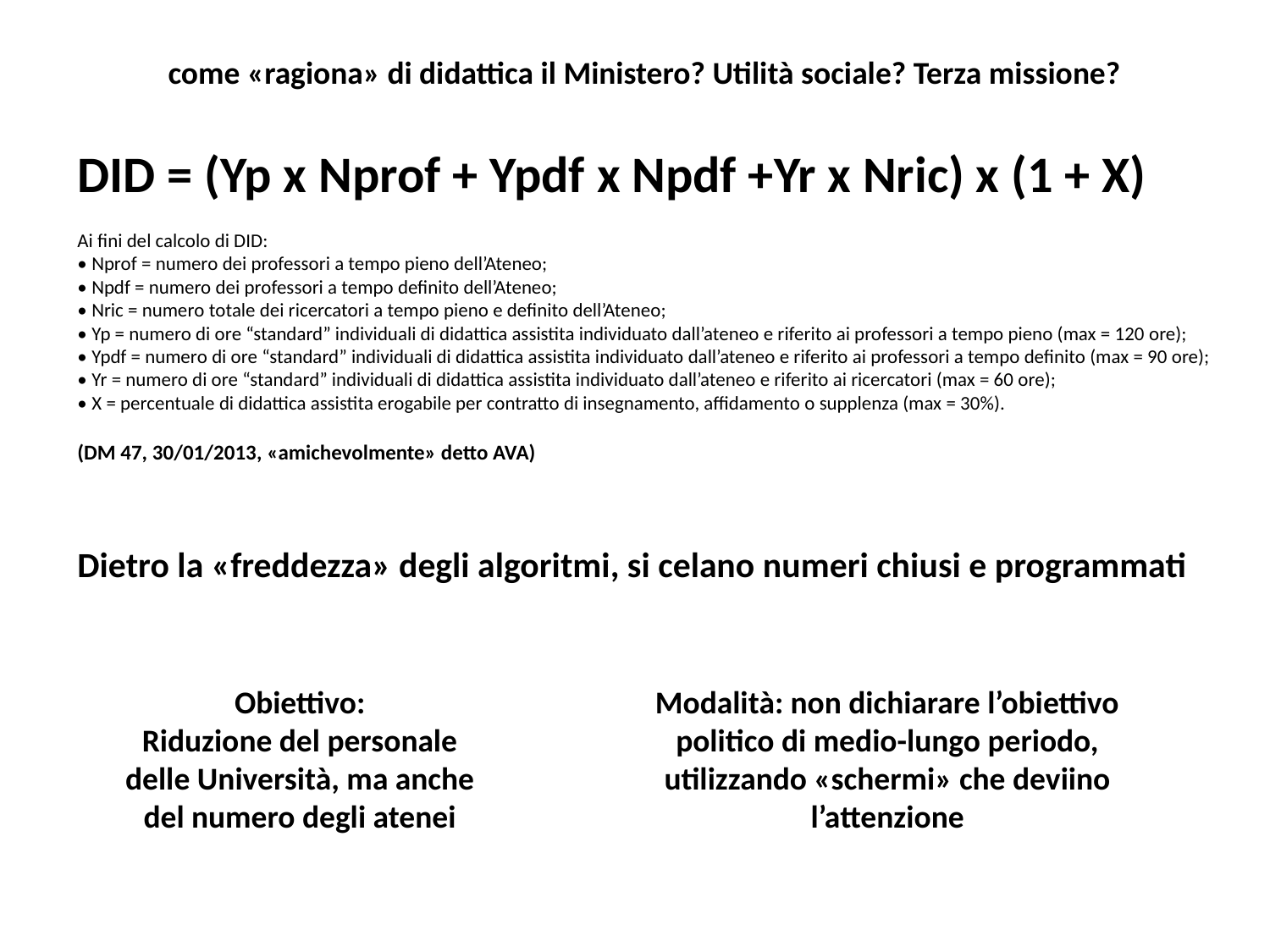

come «ragiona» di didattica il Ministero? Utilità sociale? Terza missione?

DID = (Yp x Nprof + Ypdf x Npdf +Yr x Nric) x (1 + X)

Ai fini del calcolo di DID:
• Nprof = numero dei professori a tempo pieno dell’Ateneo;
• Npdf = numero dei professori a tempo definito dell’Ateneo;
• Nric = numero totale dei ricercatori a tempo pieno e definito dell’Ateneo;
• Yp = numero di ore “standard” individuali di didattica assistita individuato dall’ateneo e riferito ai professori a tempo pieno (max = 120 ore);
• Ypdf = numero di ore “standard” individuali di didattica assistita individuato dall’ateneo e riferito ai professori a tempo definito (max = 90 ore);
• Yr = numero di ore “standard” individuali di didattica assistita individuato dall’ateneo e riferito ai ricercatori (max = 60 ore);
• X = percentuale di didattica assistita erogabile per contratto di insegnamento, affidamento o supplenza (max = 30%).

(DM 47, 30/01/2013, «amichevolmente» detto AVA)
Dietro la «freddezza» degli algoritmi, si celano numeri chiusi e programmati
Obiettivo:
Riduzione del personale delle Università, ma anche del numero degli atenei
Modalità: non dichiarare l’obiettivo politico di medio-lungo periodo, utilizzando «schermi» che deviino l’attenzione